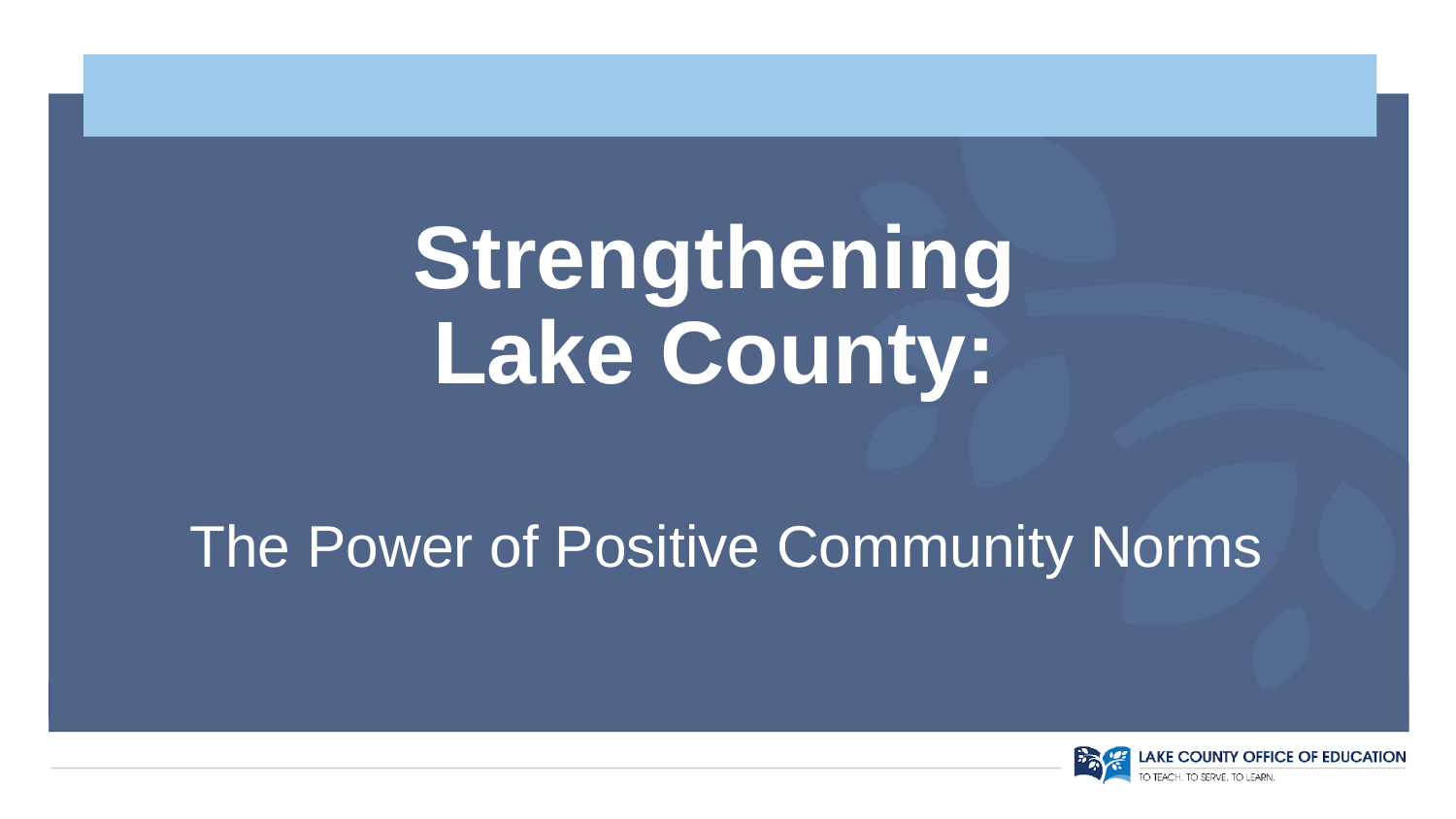

# Strengthening
Lake County:

The Power of Positive Community Norms